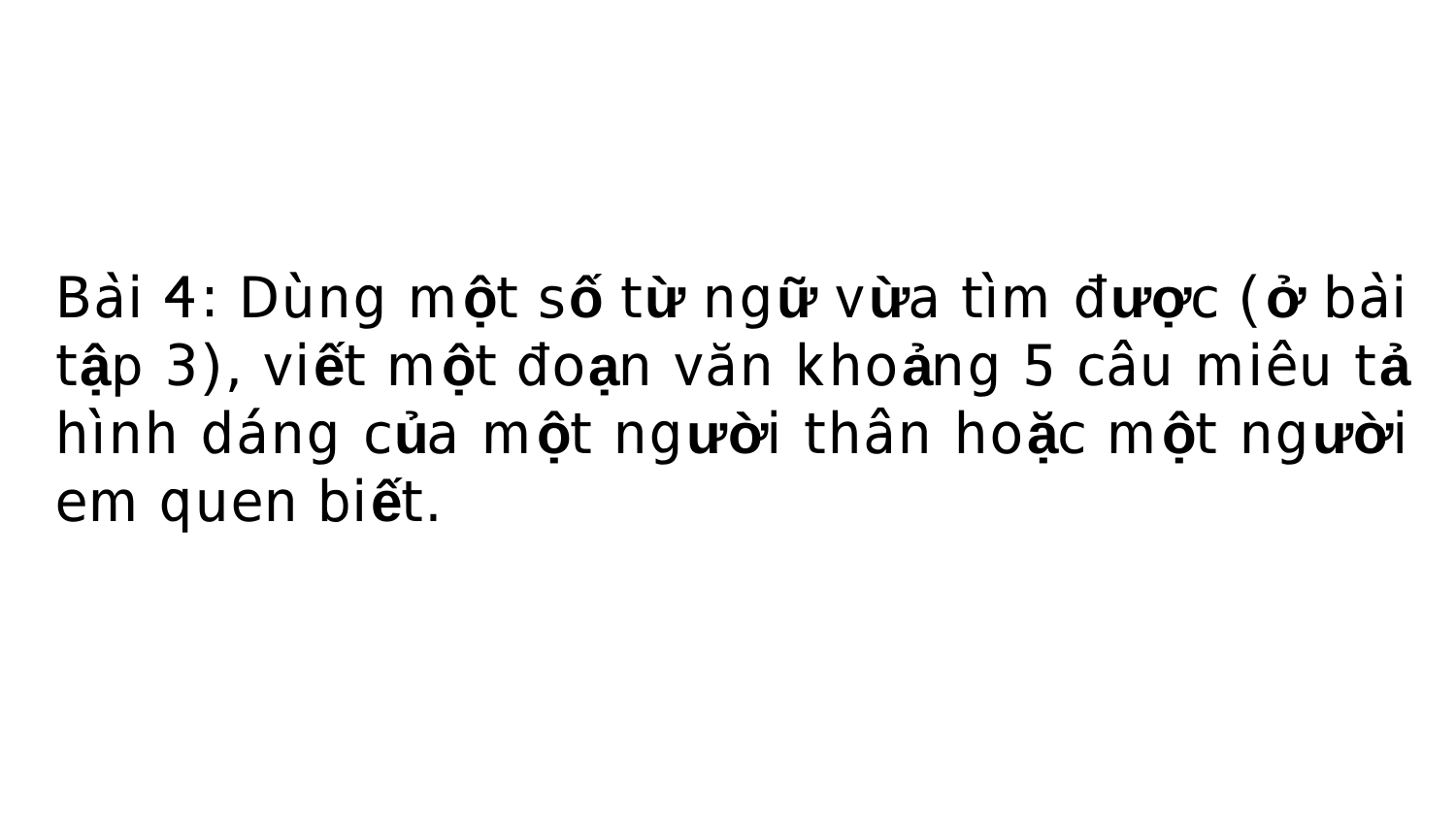

Bài 4: Dùng một số từ ngữ vừa tìm được (ở bài tập 3), viết một đoạn văn khoảng 5 câu miêu tả hình dáng của một người thân hoặc một người em quen biết.